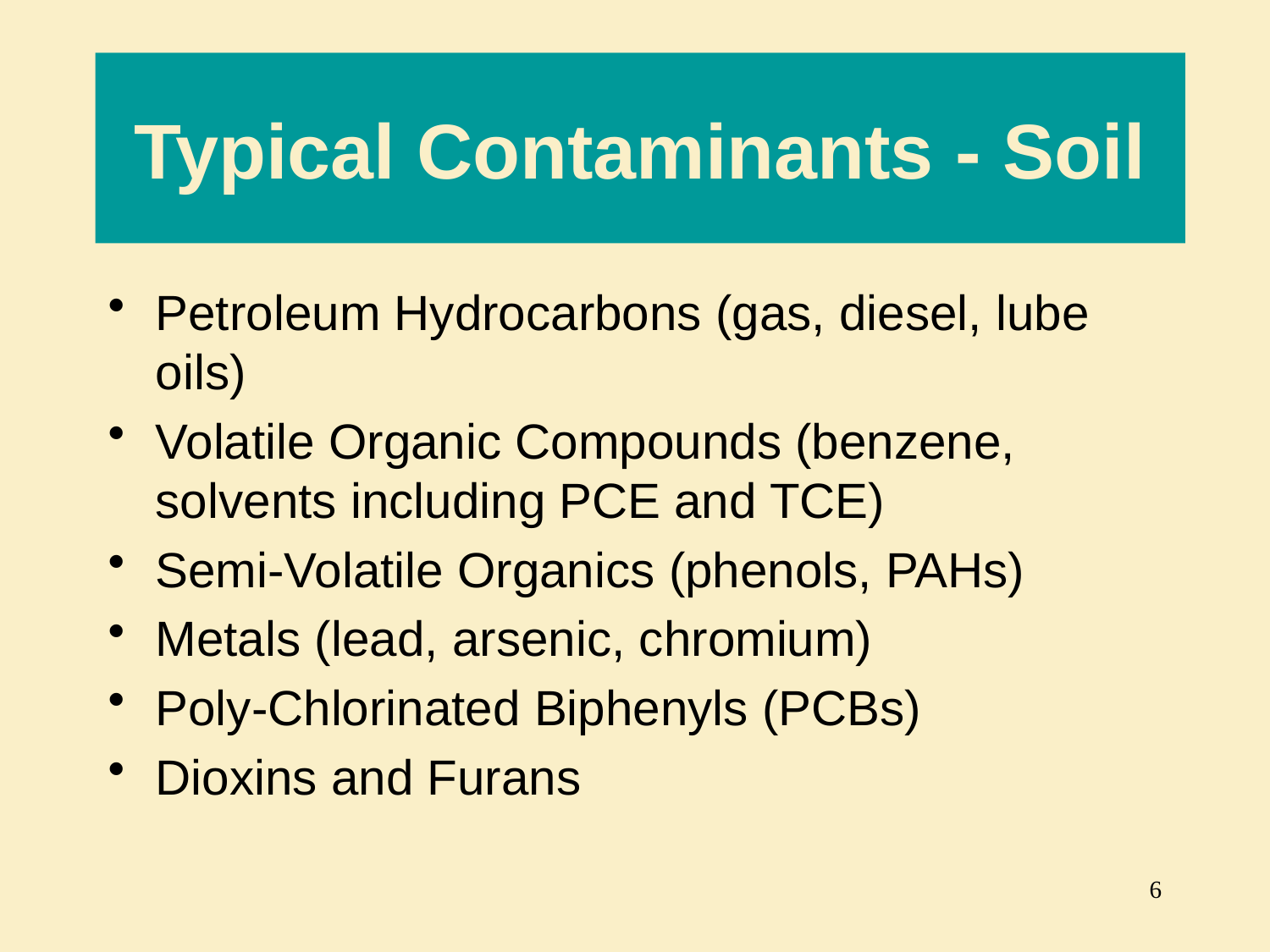

# Typical Contaminants - Soil
Petroleum Hydrocarbons (gas, diesel, lube oils)
Volatile Organic Compounds (benzene, solvents including PCE and TCE)
Semi-Volatile Organics (phenols, PAHs)
Metals (lead, arsenic, chromium)
Poly-Chlorinated Biphenyls (PCBs)
Dioxins and Furans

6